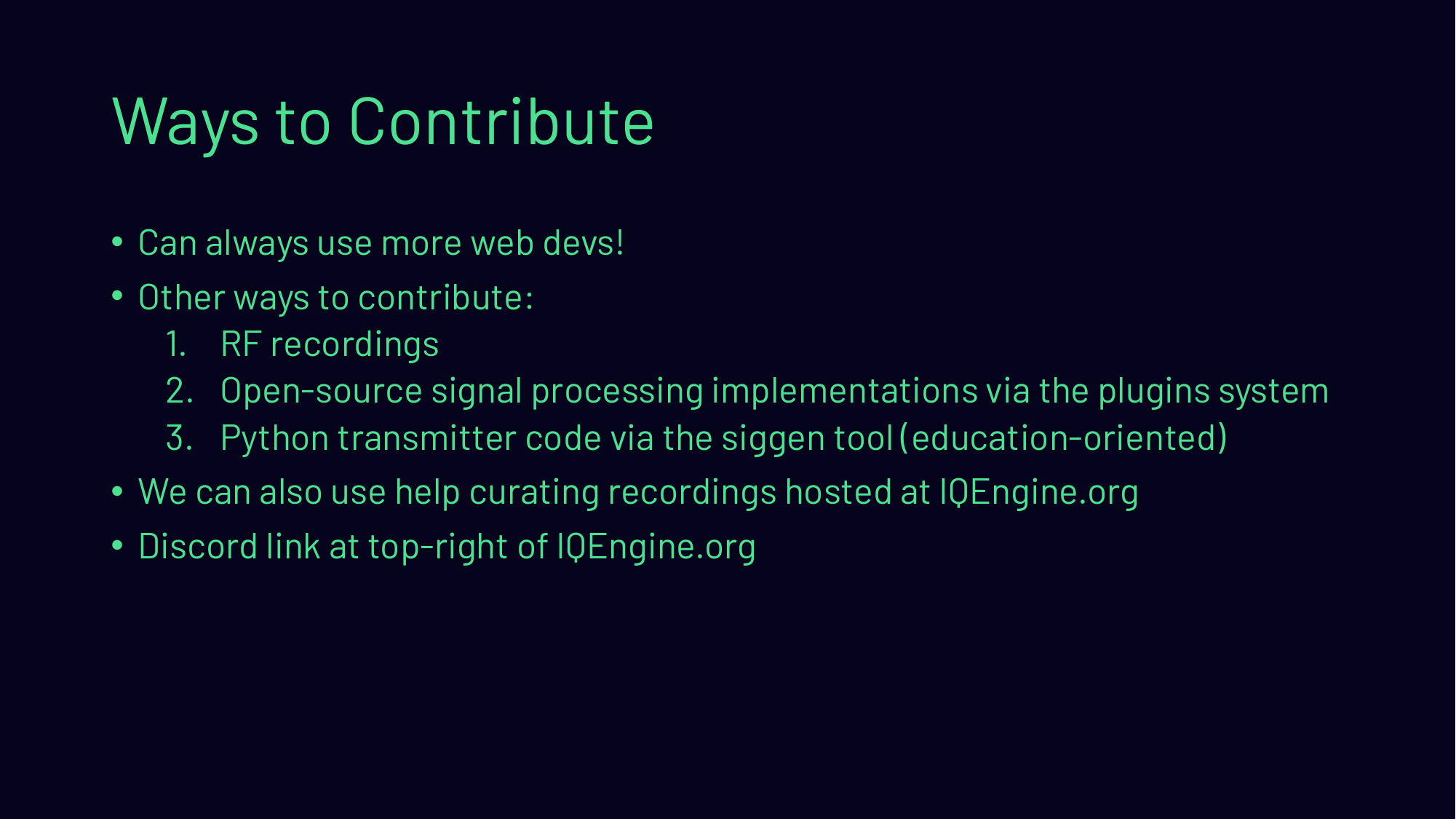

# Ways to Contribute
Can always use more web devs!
Other ways to contribute:
RF recordings
Open-source signal processing implementations via the plugins system
Python transmitter code via the siggen tool (education-oriented)
We can also use help curating recordings hosted at IQEngine.org
Discord link at top-right of IQEngine.org